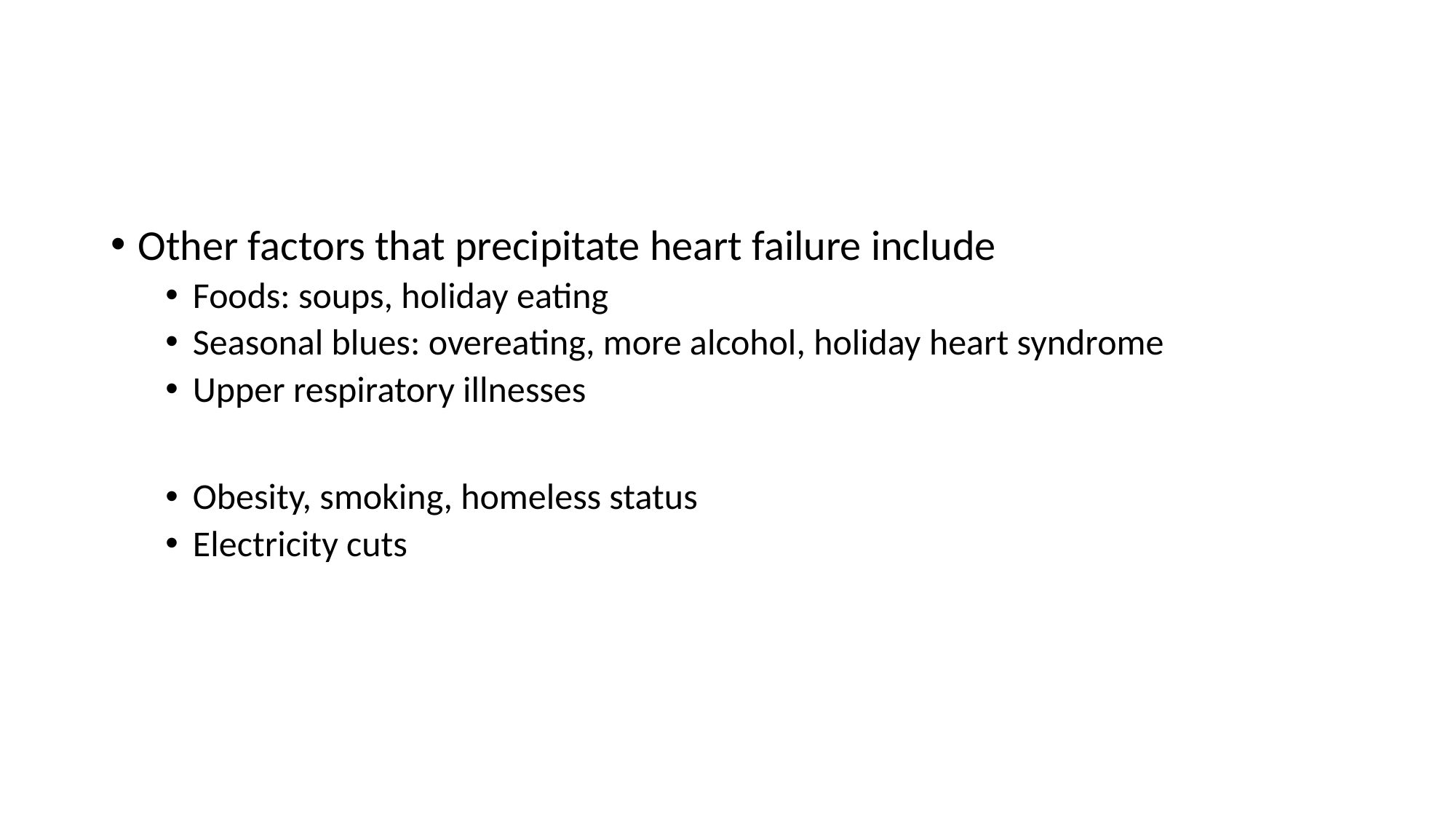

#
Other factors that precipitate heart failure include
Foods: soups, holiday eating
Seasonal blues: overeating, more alcohol, holiday heart syndrome
Upper respiratory illnesses

Obesity, smoking, homeless status
Electricity cuts